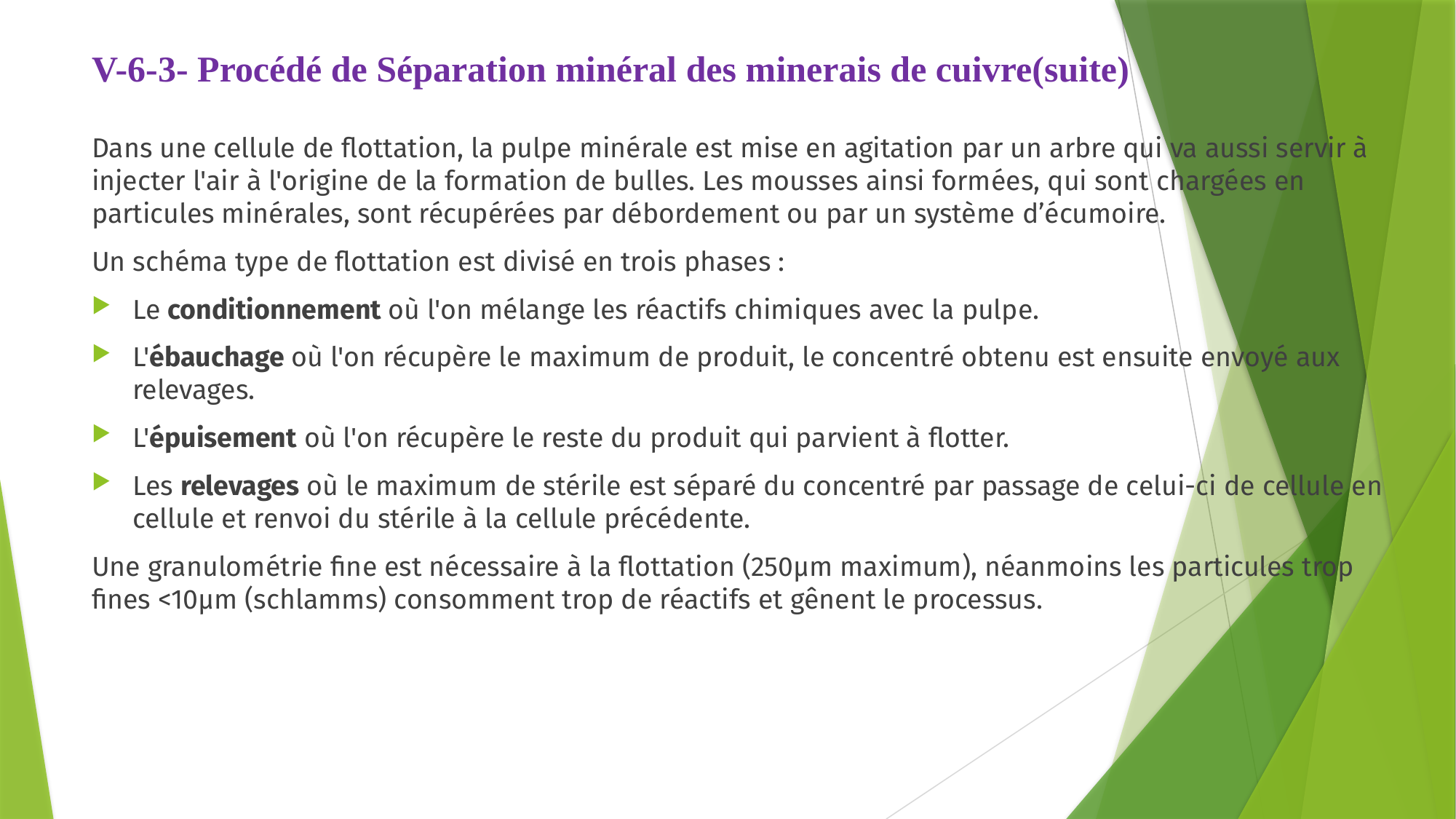

# V-6-3- Procédé de Séparation minéral des minerais de cuivre(suite)
Dans une cellule de flottation, la pulpe minérale est mise en agitation par un arbre qui va aussi servir à injecter l'air à l'origine de la formation de bulles. Les mousses ainsi formées, qui sont chargées en particules minérales, sont récupérées par débordement ou par un système d’écumoire.
Un schéma type de flottation est divisé en trois phases :
Le conditionnement où l'on mélange les réactifs chimiques avec la pulpe.
L'ébauchage où l'on récupère le maximum de produit, le concentré obtenu est ensuite envoyé aux relevages.
L'épuisement où l'on récupère le reste du produit qui parvient à flotter.
Les relevages où le maximum de stérile est séparé du concentré par passage de celui-ci de cellule en cellule et renvoi du stérile à la cellule précédente.
Une granulométrie fine est nécessaire à la flottation (250µm maximum), néanmoins les particules trop fines <10µm (schlamms) consomment trop de réactifs et gênent le processus.